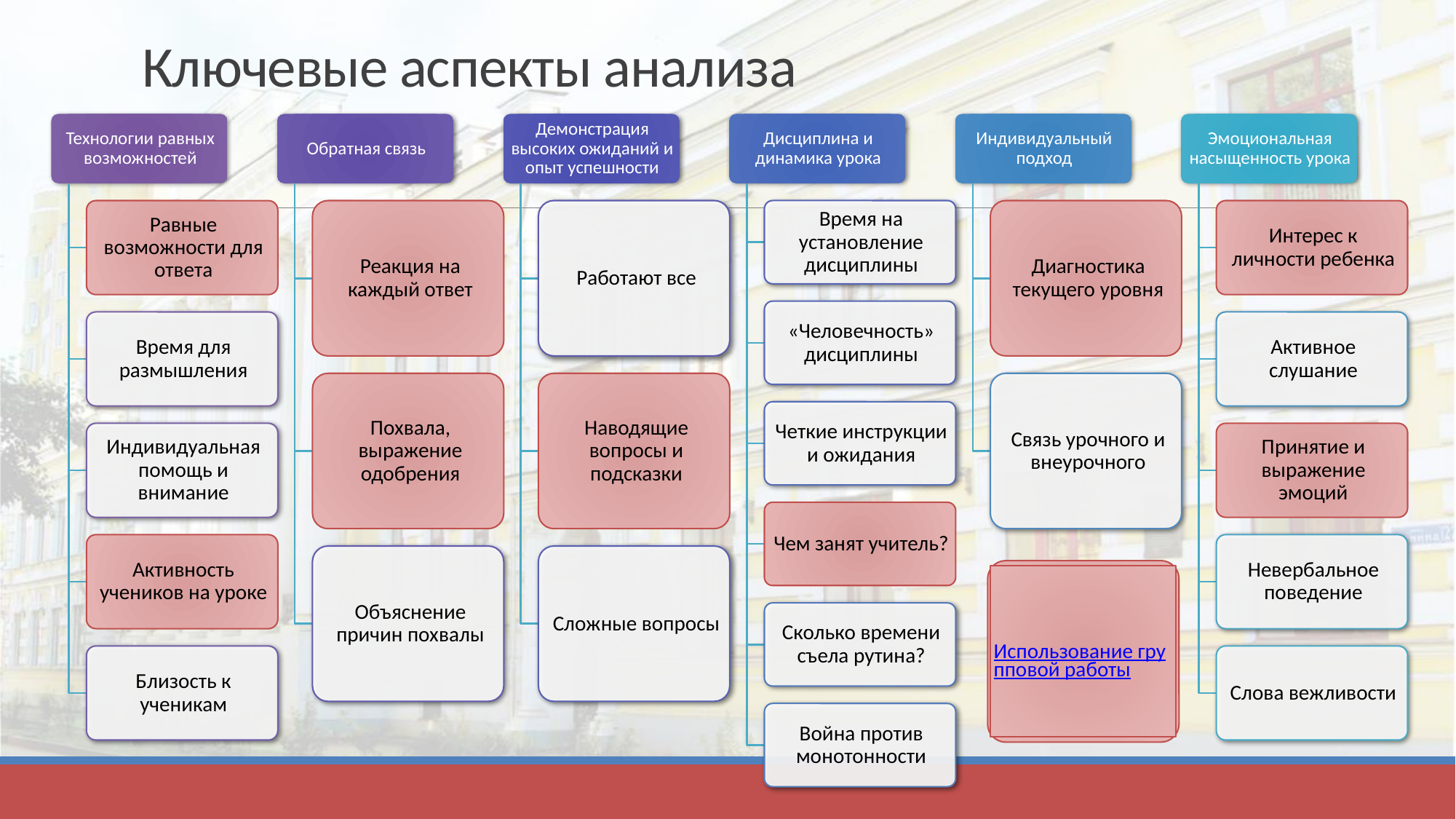

# Ключевые аспекты анализа
Технологии равных возможностей
Равные возможности для ответа
Время для размышления
Индивидуальная помощь и внимание
Активность учеников на уроке
Близость к ученикам
Обратная связь
Реакция на каждый ответ
Похвала, выражение одобрения
Объяснение причин похвалы
Демонстрация высоких ожиданий и опыт успешности
Работают все
Наводящие вопросы и подсказки
Сложные вопросы
Дисциплина и динамика урока
Время на установление дисциплины
«Человечность» дисциплины
Четкие инструкции и ожидания
Чем занят учитель?
Сколько времени съела рутина?
Война против монотонности
Индивидуальный подход
Диагностика текущего уровня
Связь урочного и внеурочного
Эмоциональная насыщенность урока
Интерес к личности ребенка
Активное слушание
Принятие и выражение эмоций
Невербальное поведение
Слова вежливости

Использование групповой работы